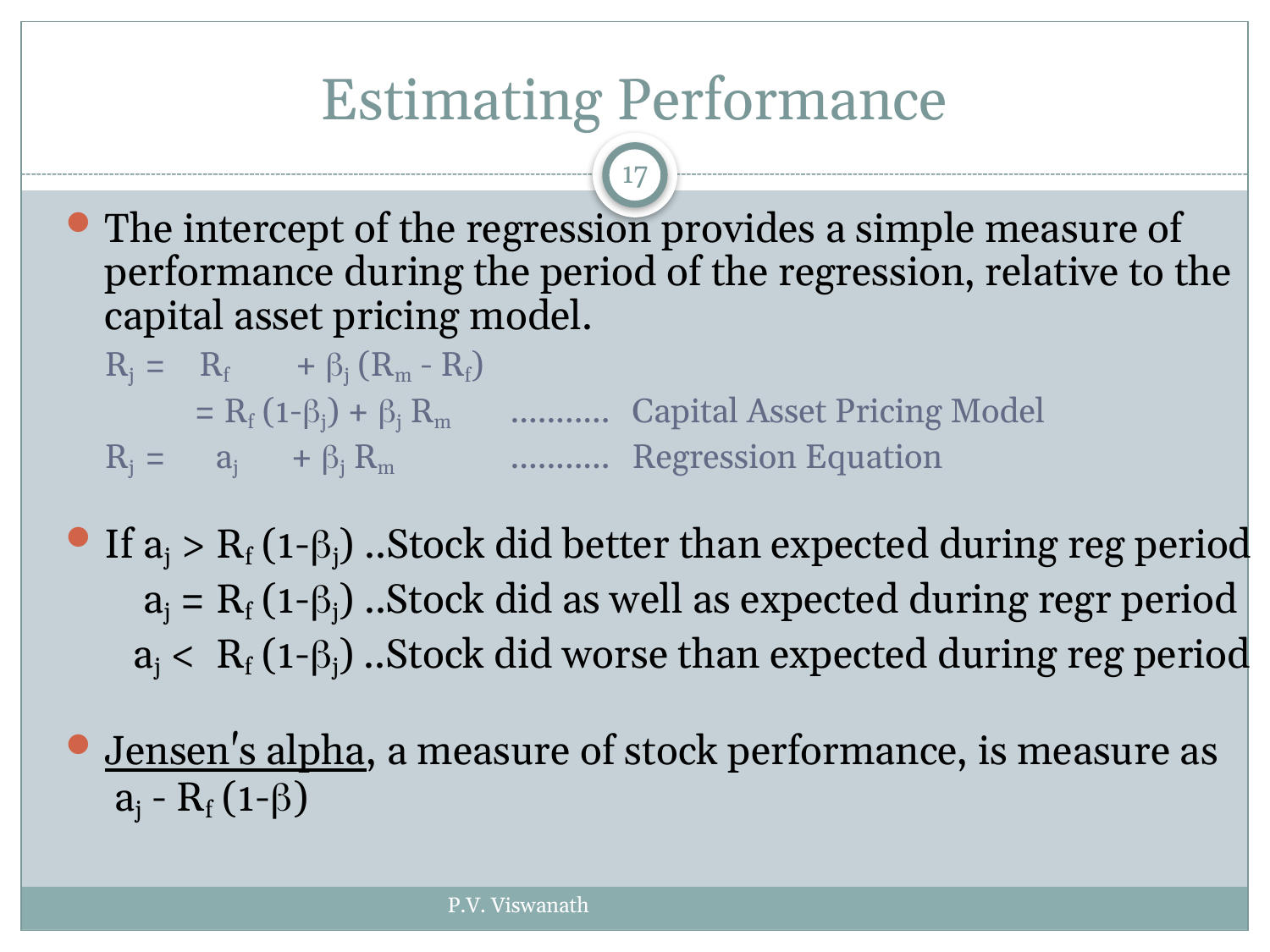

# Estimating Performance
17
The intercept of the regression provides a simple measure of performance during the period of the regression, relative to the capital asset pricing model.
Rj 	=    Rf        + βj (Rm - Rf)
	      = Rf (1-βj) + βj Rm	...........	Capital Asset Pricing Model
Rj 	=      aj 	   + βj Rm	...........	Regression Equation
If aj > Rf (1-βj) ..Stock did better than expected during reg period
        aj = Rf (1-βj) ..Stock did as well as expected during regr period
       aj <  Rf (1-βj) ..Stock did worse than expected during reg period
Jensen's alpha, a measure of stock performance, is measure as
 aj - Rf (1-β)
P.V. Viswanath